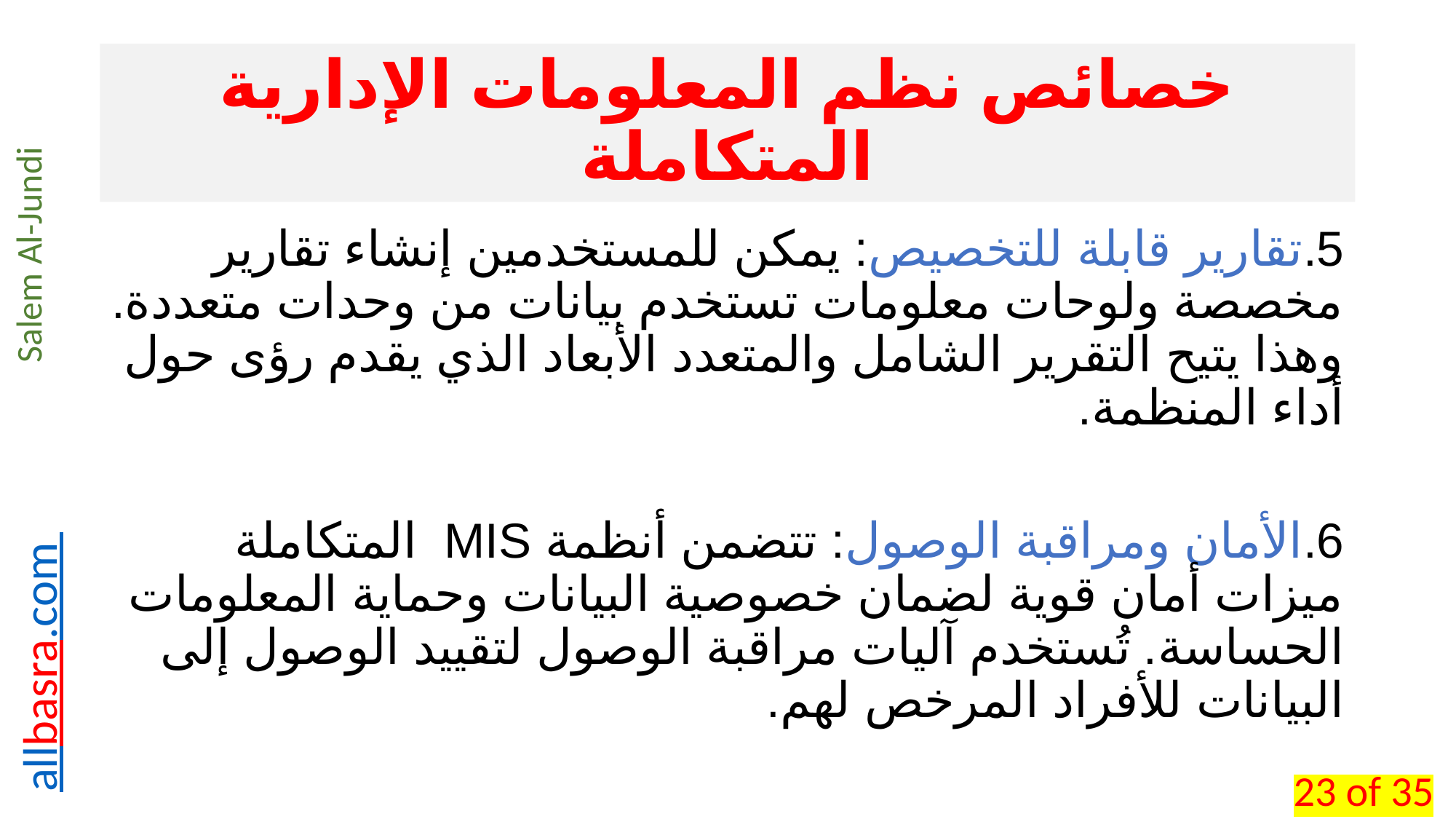

# خصائص نظم المعلومات الإدارية المتكاملة
5.	تقارير قابلة للتخصيص: يمكن للمستخدمين إنشاء تقارير مخصصة ولوحات معلومات تستخدم بيانات من وحدات متعددة. وهذا يتيح التقرير الشامل والمتعدد الأبعاد الذي يقدم رؤى حول أداء المنظمة.

6.	الأمان ومراقبة الوصول: تتضمن أنظمة MIS  المتكاملة ميزات أمان قوية لضمان خصوصية البيانات وحماية المعلومات الحساسة. تُستخدم آليات مراقبة الوصول لتقييد الوصول إلى البيانات للأفراد المرخص لهم.
23 of 35